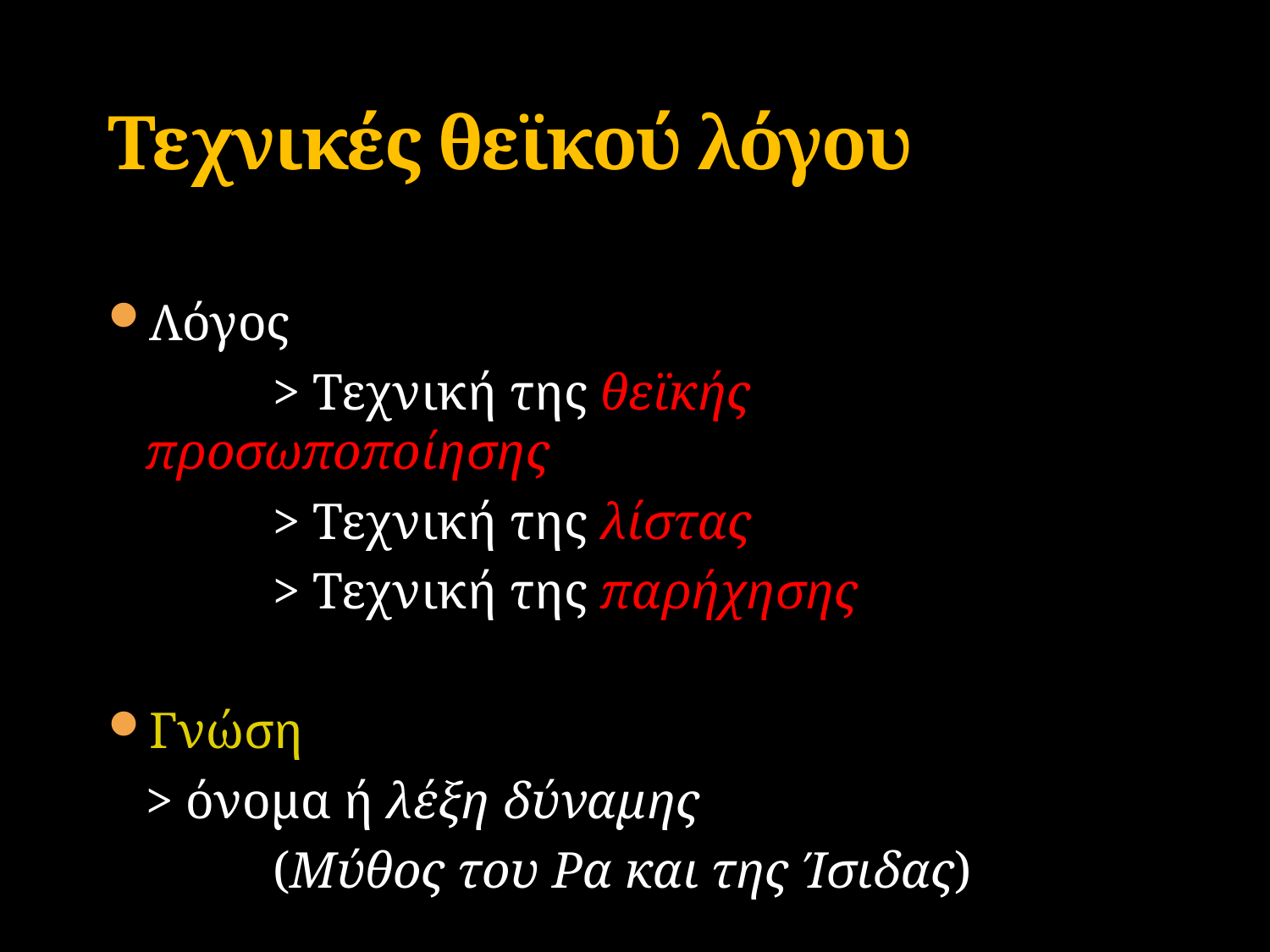

# Τεχνικές θεϊκού λόγου
Λόγος
		> Τεχνική της θεϊκής προσωποποίησης
		> Τεχνική της λίστας
		> Τεχνική της παρήχησης

Γνώση
	> όνομα ή λέξη δύναμης
		(Μύθος του Ρα και της Ίσιδας)